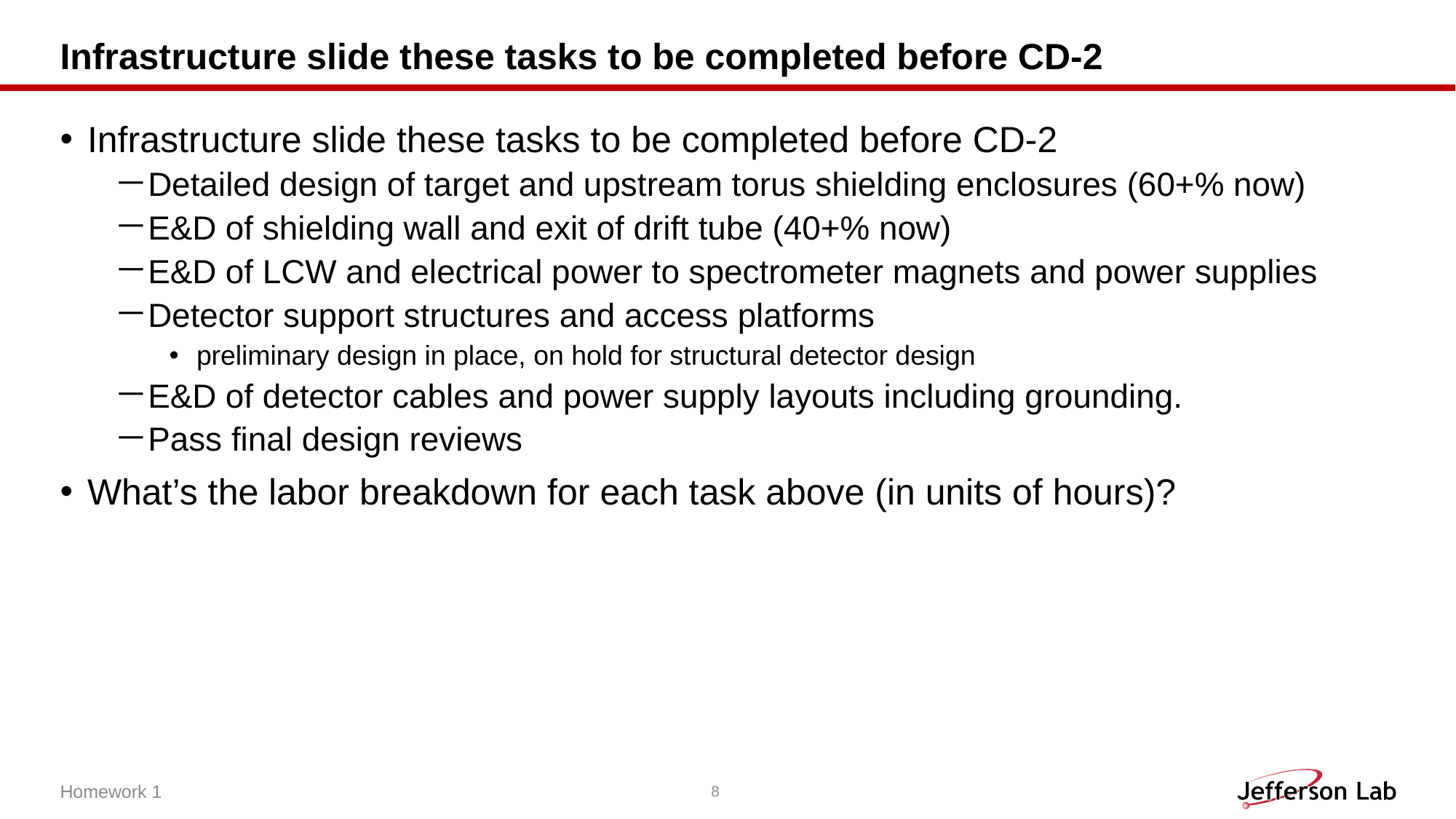

# Infrastructure slide these tasks to be completed before CD-2
Infrastructure slide these tasks to be completed before CD-2
Detailed design of target and upstream torus shielding enclosures (60+% now)
E&D of shielding wall and exit of drift tube (40+% now)
E&D of LCW and electrical power to spectrometer magnets and power supplies
Detector support structures and access platforms
preliminary design in place, on hold for structural detector design
E&D of detector cables and power supply layouts including grounding.
Pass final design reviews
What’s the labor breakdown for each task above (in units of hours)?

Homework 1
8